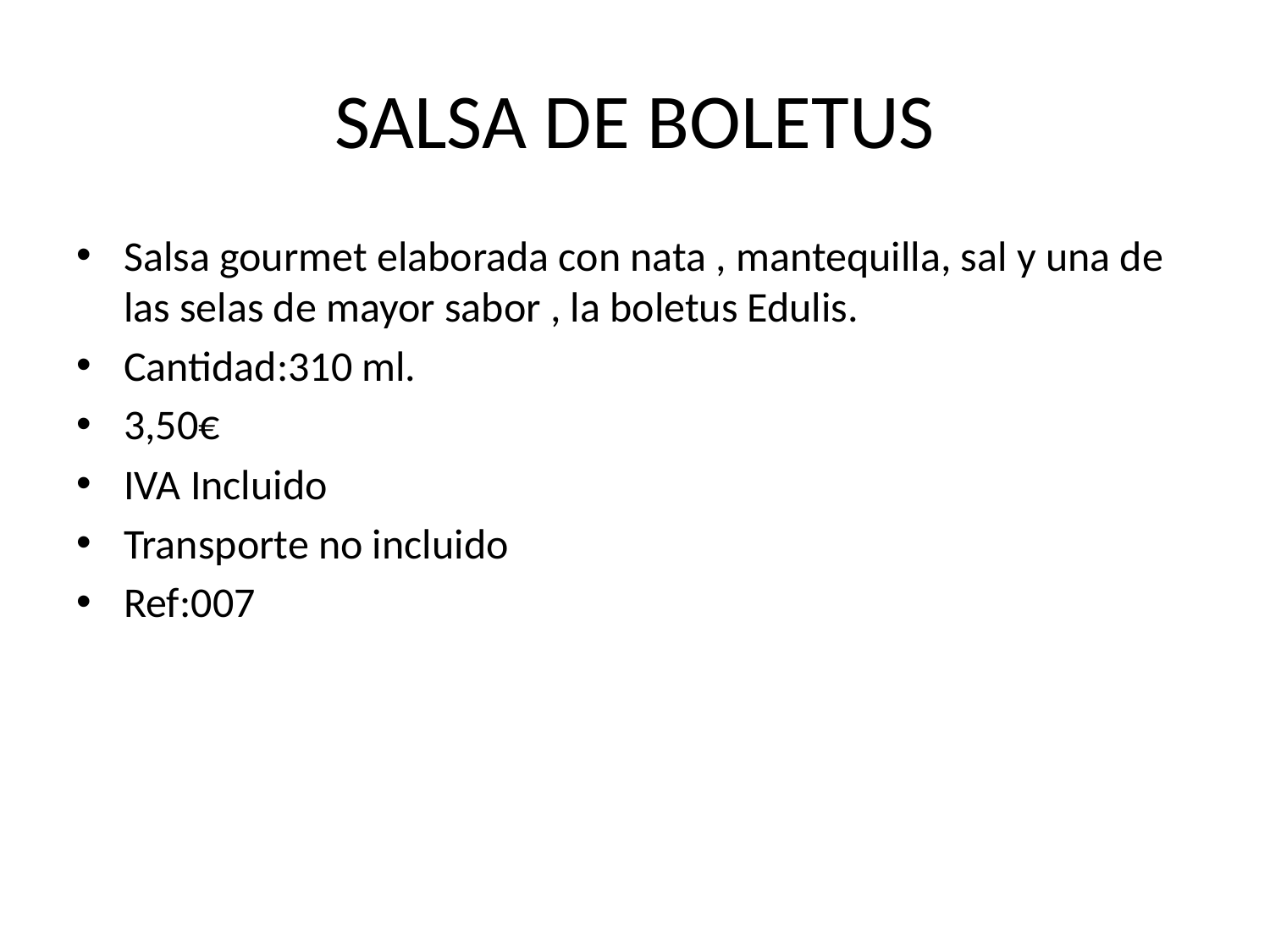

# SALSA DE BOLETUS
Salsa gourmet elaborada con nata , mantequilla, sal y una de las selas de mayor sabor , la boletus Edulis.
Cantidad:310 ml.
3,50€
IVA Incluido
Transporte no incluido
Ref:007